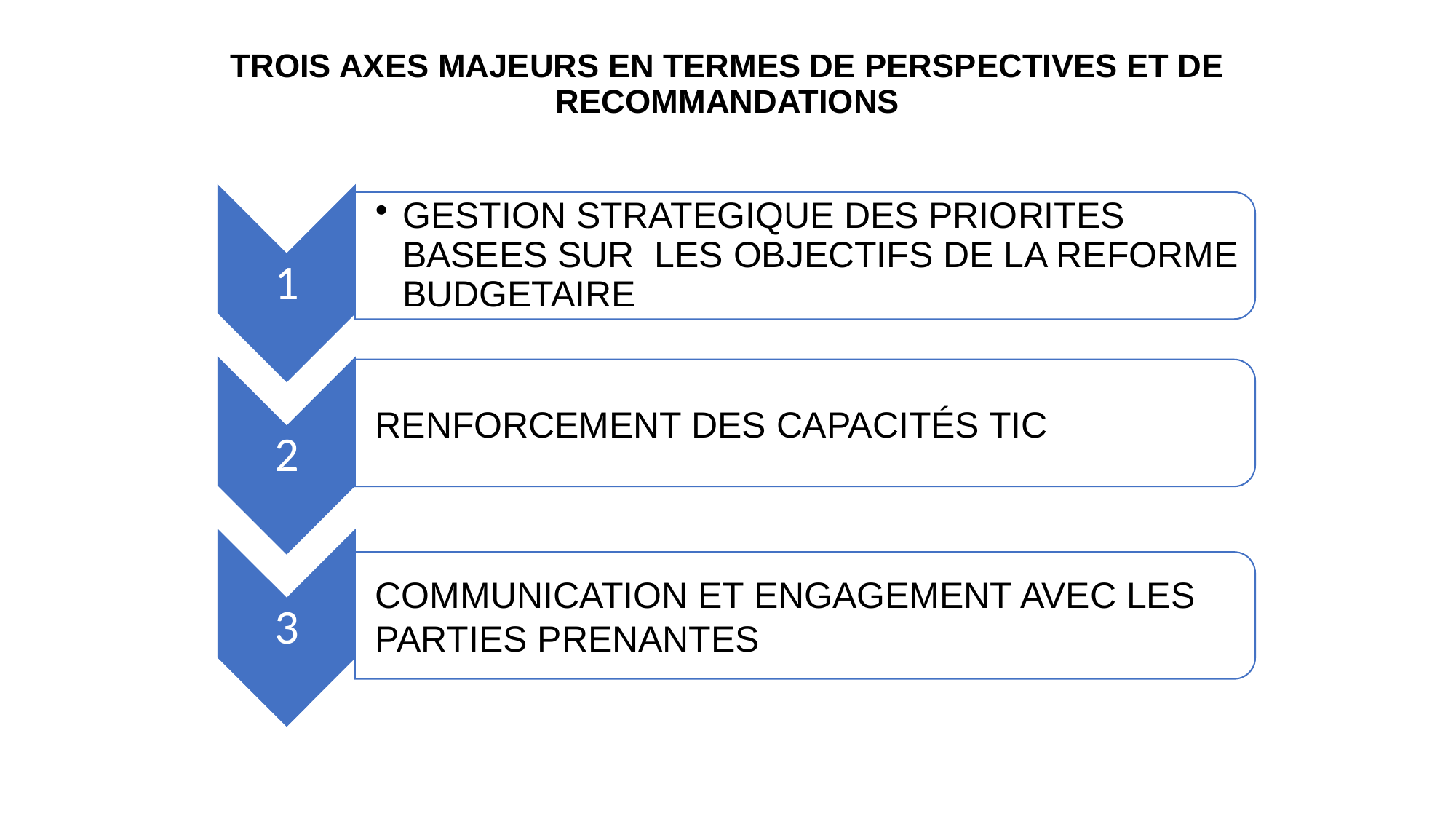

# TROIS AXES MAJEURS EN TERMES DE PERSPECTIVES ET DE RECOMMANDATIONS
1
RENFORCEMENT DES CAPACITÉS TIC
2
COMMUNICATION ET ENGAGEMENT AVEC LES PARTIES PRENANTES
3
GESTION STRATEGIQUE DES PRIORITES BASEES SUR  LES OBJECTIFS DE LA REFORME BUDGETAIRE